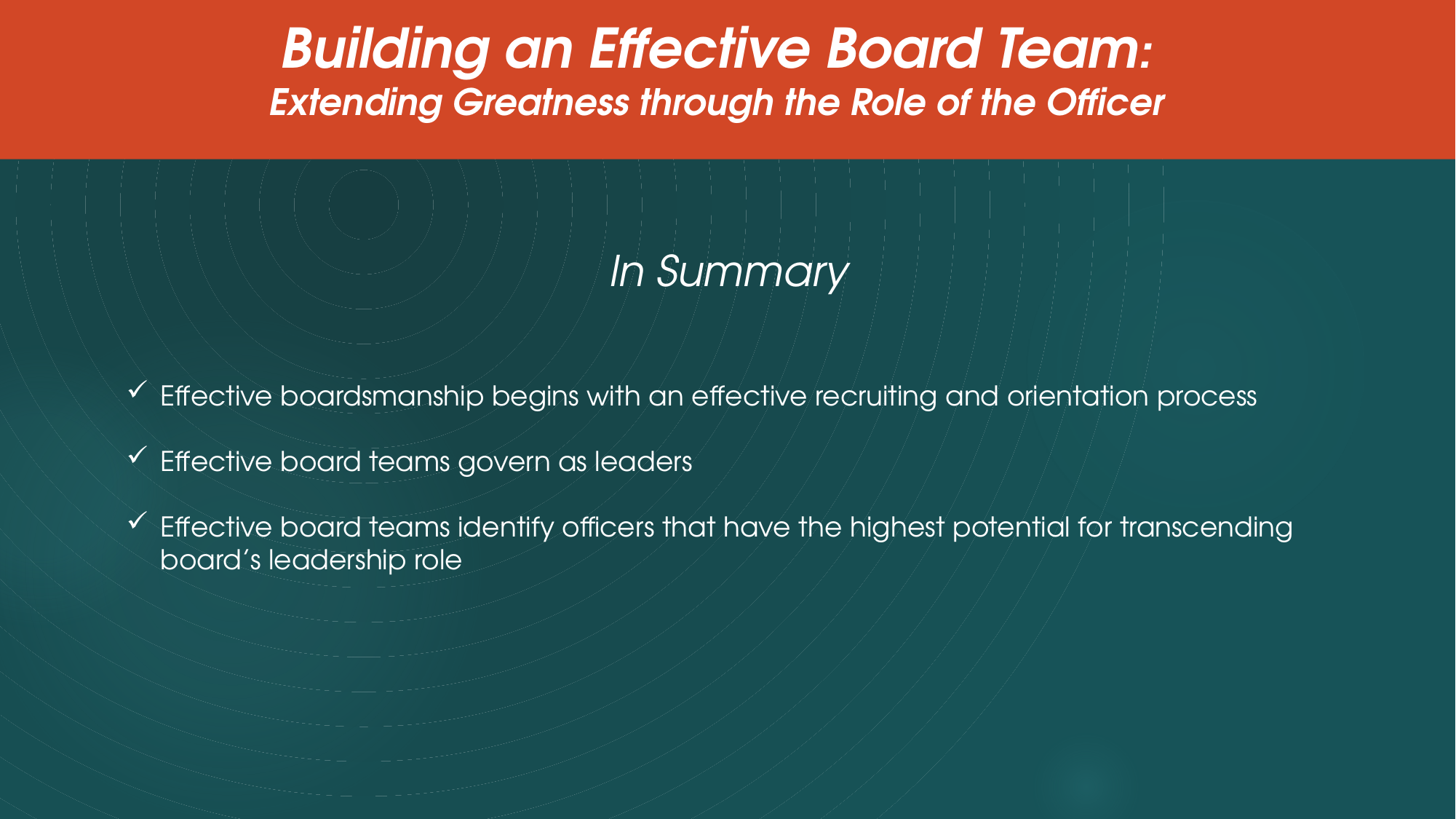

Building an Effective Board Team:
Extending Greatness through the Role of the Officer

In Summary

Effective boardsmanship begins with an effective recruiting and orientation process

Effective board teams govern as leaders

Effective board teams identify officers that have the highest potential for transcending board’s leadership role